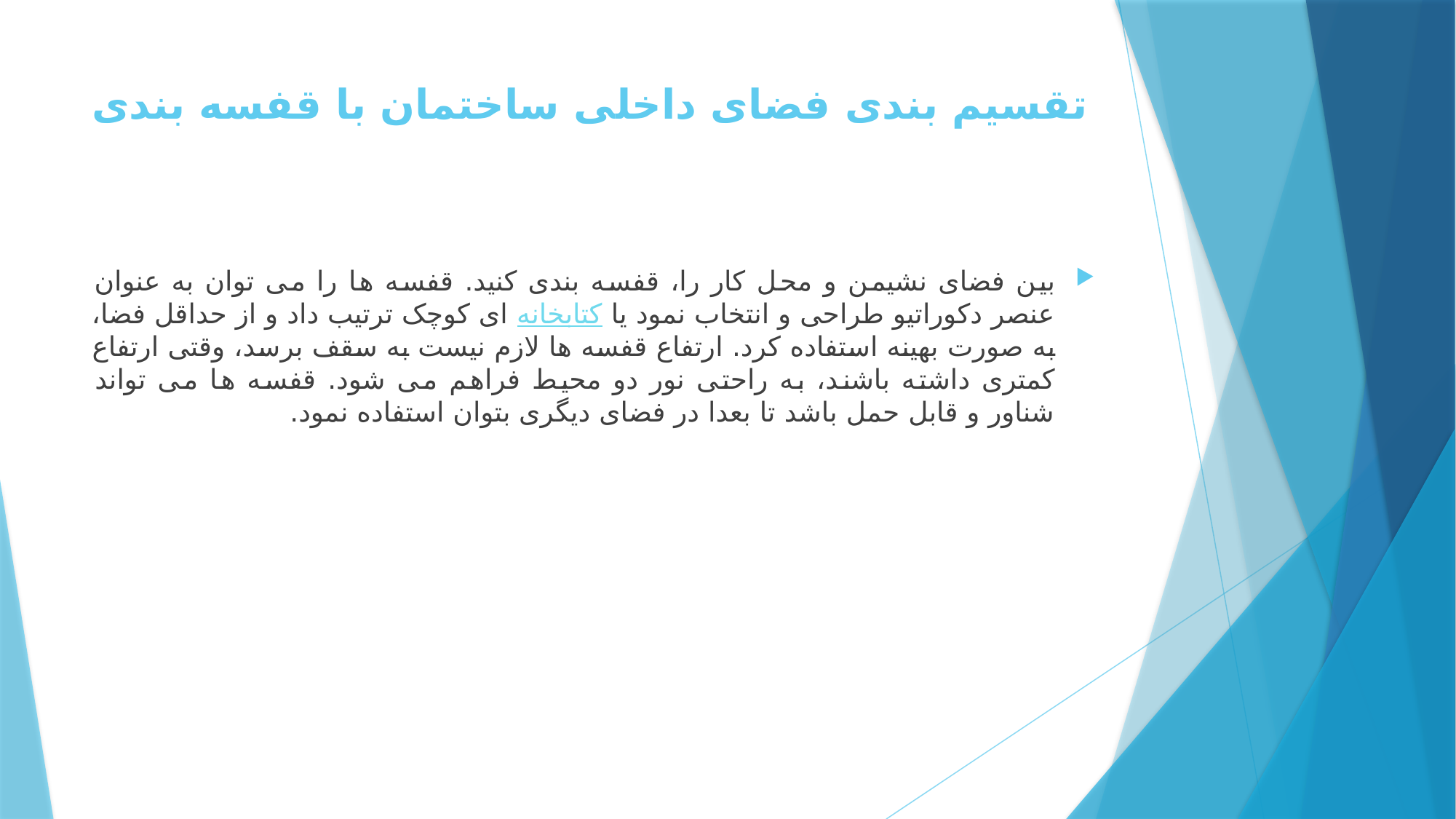

# تقسیم بندی فضای داخلی ساختمان با قفسه بندی
بین فضای نشیمن و محل کار را، قفسه بندی کنید. قفسه ها را می توان به عنوان عنصر دکوراتیو طراحی و انتخاب نمود یا کتابخانه ای کوچک ترتیب داد و از حداقل فضا، به صورت بهینه استفاده کرد. ارتفاع قفسه ها لازم نیست به سقف برسد، وقتی ارتفاع کمتری داشته باشند، به راحتی نور دو محیط فراهم می شود. قفسه ها می تواند شناور و قابل حمل باشد تا بعدا در فضای دیگری بتوان استفاده نمود.